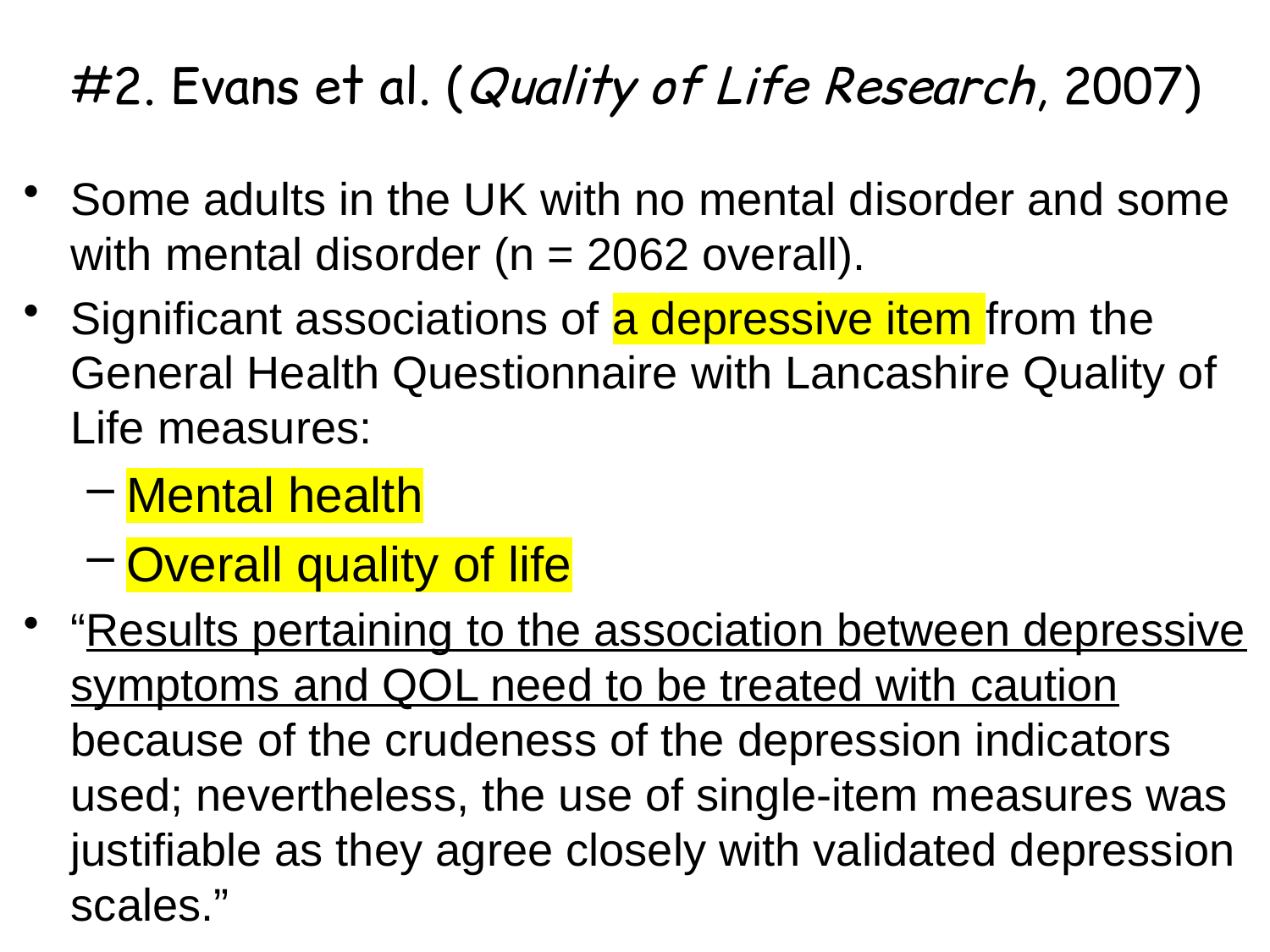

# #2. Evans et al. (Quality of Life Research, 2007)
Some adults in the UK with no mental disorder and some with mental disorder (n = 2062 overall).
Significant associations of a depressive item from the General Health Questionnaire with Lancashire Quality of Life measures:
Mental health
Overall quality of life
“Results pertaining to the association between depressive symptoms and QOL need to be treated with caution because of the crudeness of the depression indicators used; nevertheless, the use of single-item measures was justifiable as they agree closely with validated depression scales.”
and the results reported here are similar to those of
other studies.